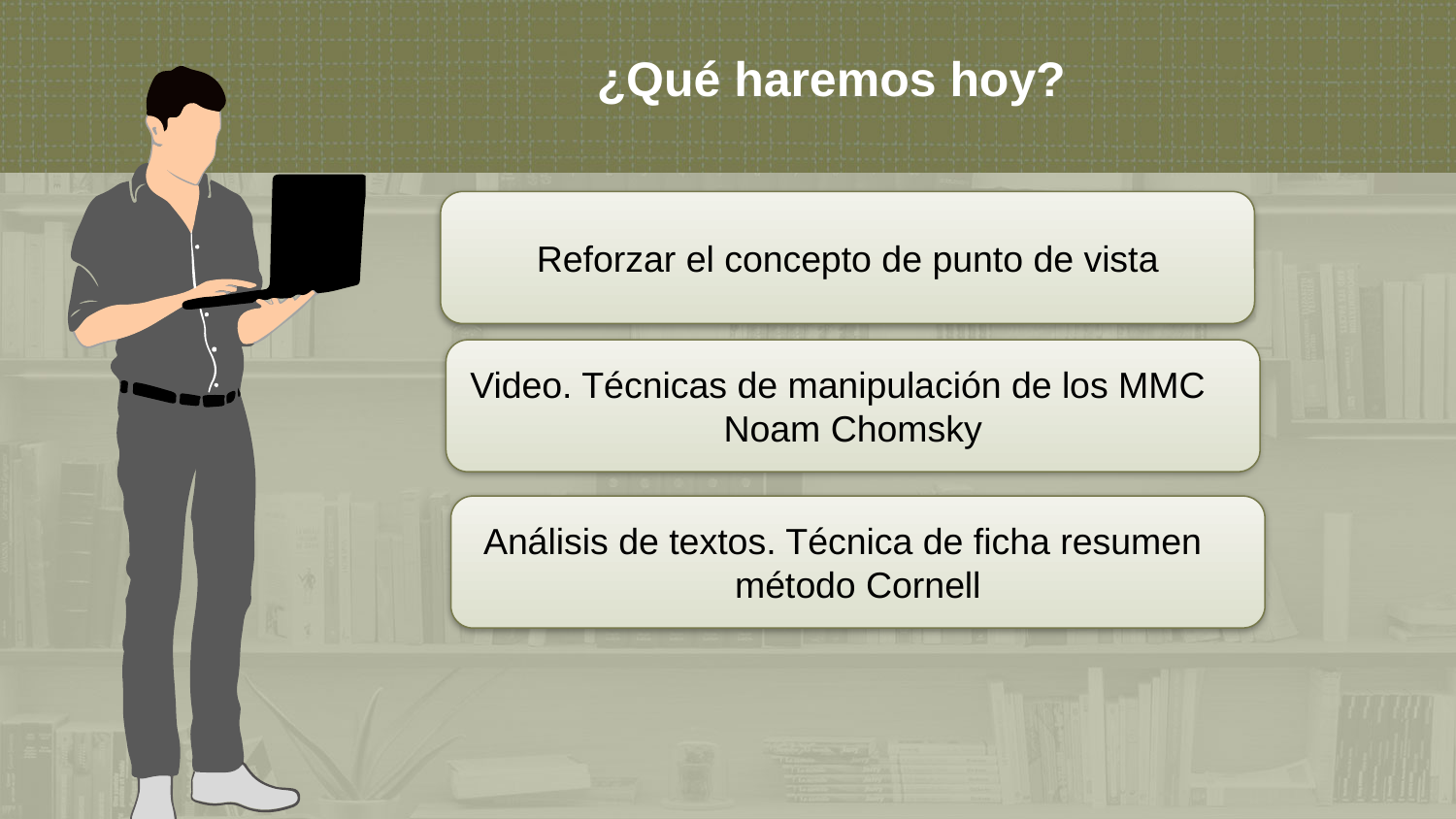

¿Qué haremos hoy?

Reforzar el concepto de punto de vista
Video. Técnicas de manipulación de los MMC    Noam Chomsky
Análisis de textos. Técnica de ficha resumen    método Cornell